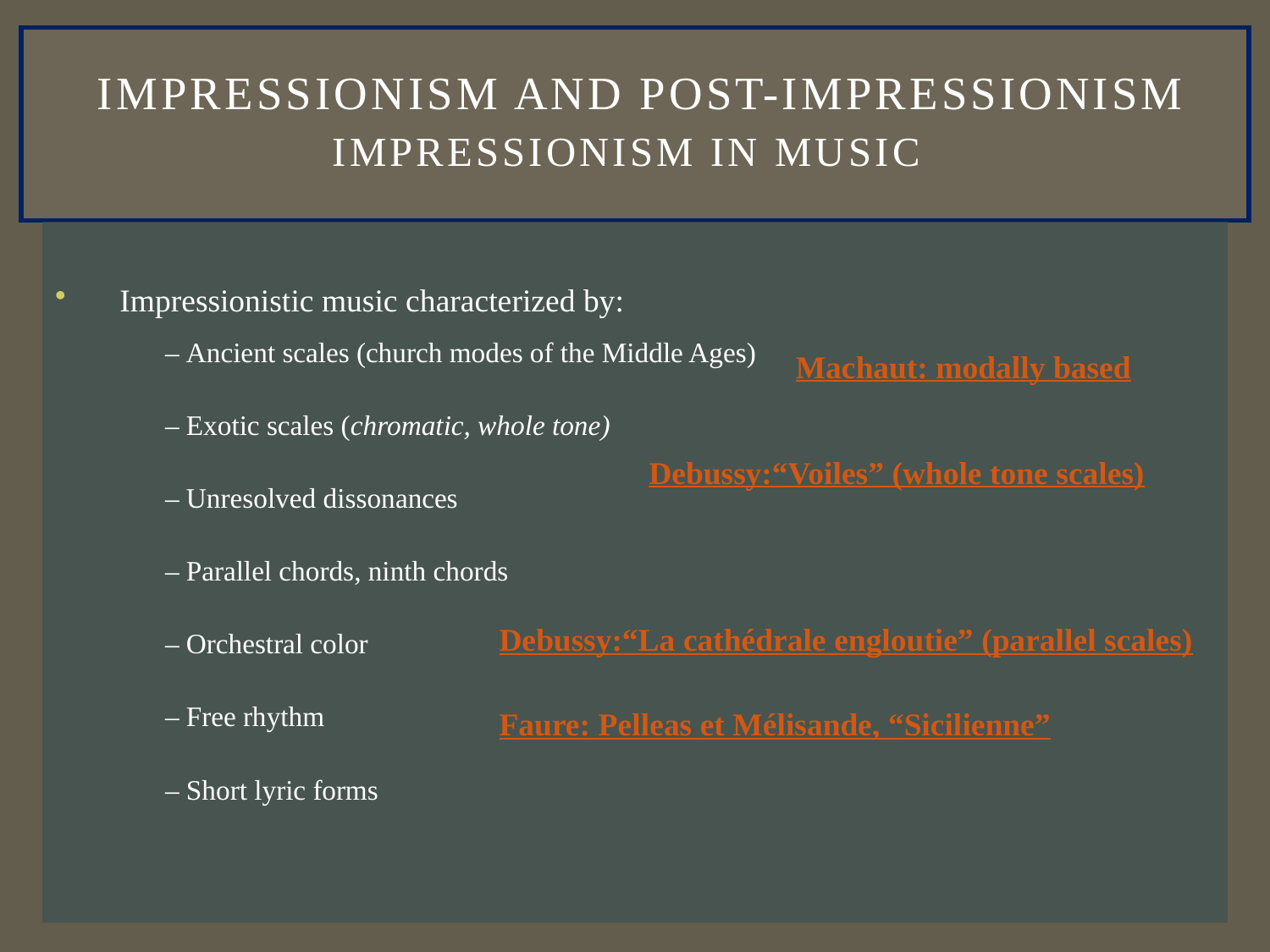

# Impressionism and Post-Impressionism Impressionism in Music

Impressionistic music characterized by:
– Ancient scales (church modes of the Middle Ages)
– Exotic scales (chromatic, whole tone)
– Unresolved dissonances
– Parallel chords, ninth chords
– Orchestral color
– Free rhythm
– Short lyric forms
Machaut: modally based
Debussy:“Voiles” (whole tone scales)
Debussy:“La cathédrale engloutie” (parallel scales)
Faure: Pelleas et Mélisande, “Sicilienne”